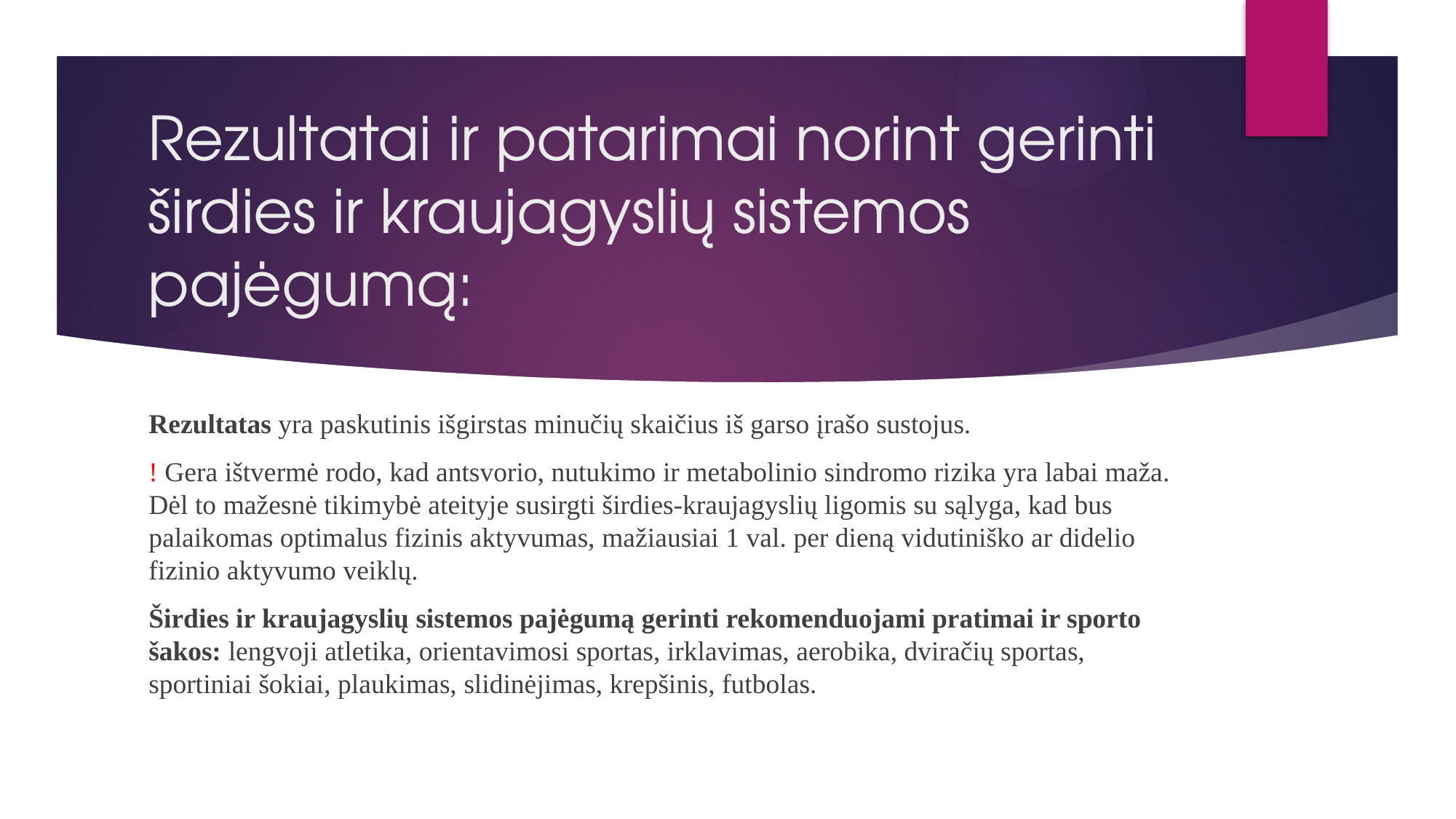

# Rezultatai ir patarimai norint gerinti širdies ir kraujagyslių sistemos pajėgumą:
Rezultatas yra paskutinis išgirstas minučių skaičius iš garso įrašo sustojus.
! Gera ištvermė rodo, kad antsvorio, nutukimo ir metabolinio sindromo rizika yra labai maža. Dėl to mažesnė tikimybė ateityje susirgti širdies-kraujagyslių ligomis su sąlyga, kad bus palaikomas optimalus fizinis aktyvumas, mažiausiai 1 val. per dieną vidutiniško ar didelio fizinio aktyvumo veiklų.
Širdies ir kraujagyslių sistemos pajėgumą gerinti rekomenduojami pratimai ir sporto šakos: lengvoji atletika, orientavimosi sportas, irklavimas, aerobika, dviračių sportas, sportiniai šokiai, plaukimas, slidinėjimas, krepšinis, futbolas.